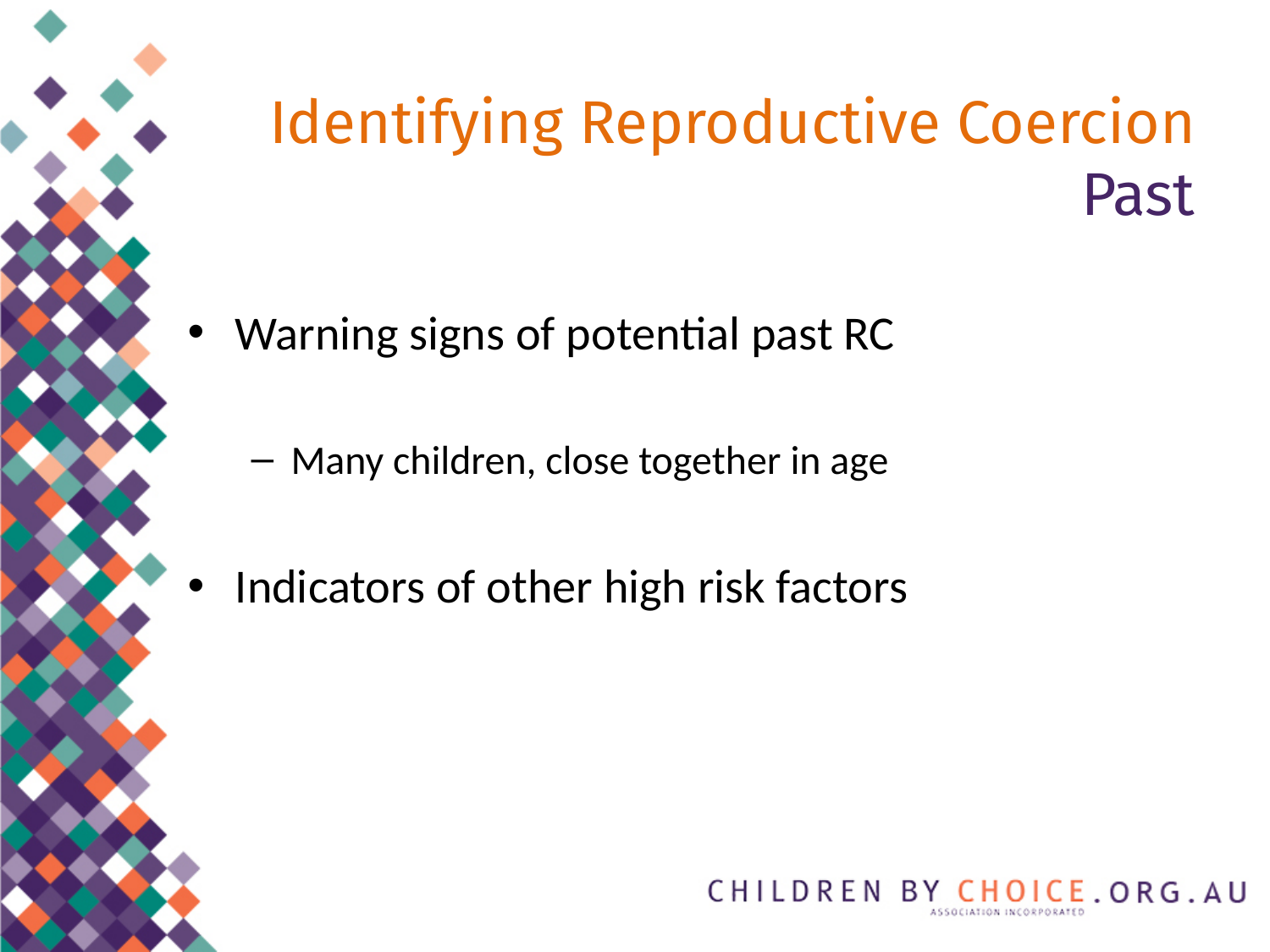

# Identifying Reproductive Coercion Past
Warning signs of potential past RC

Many children, close together in age

Indicators of other high risk factors